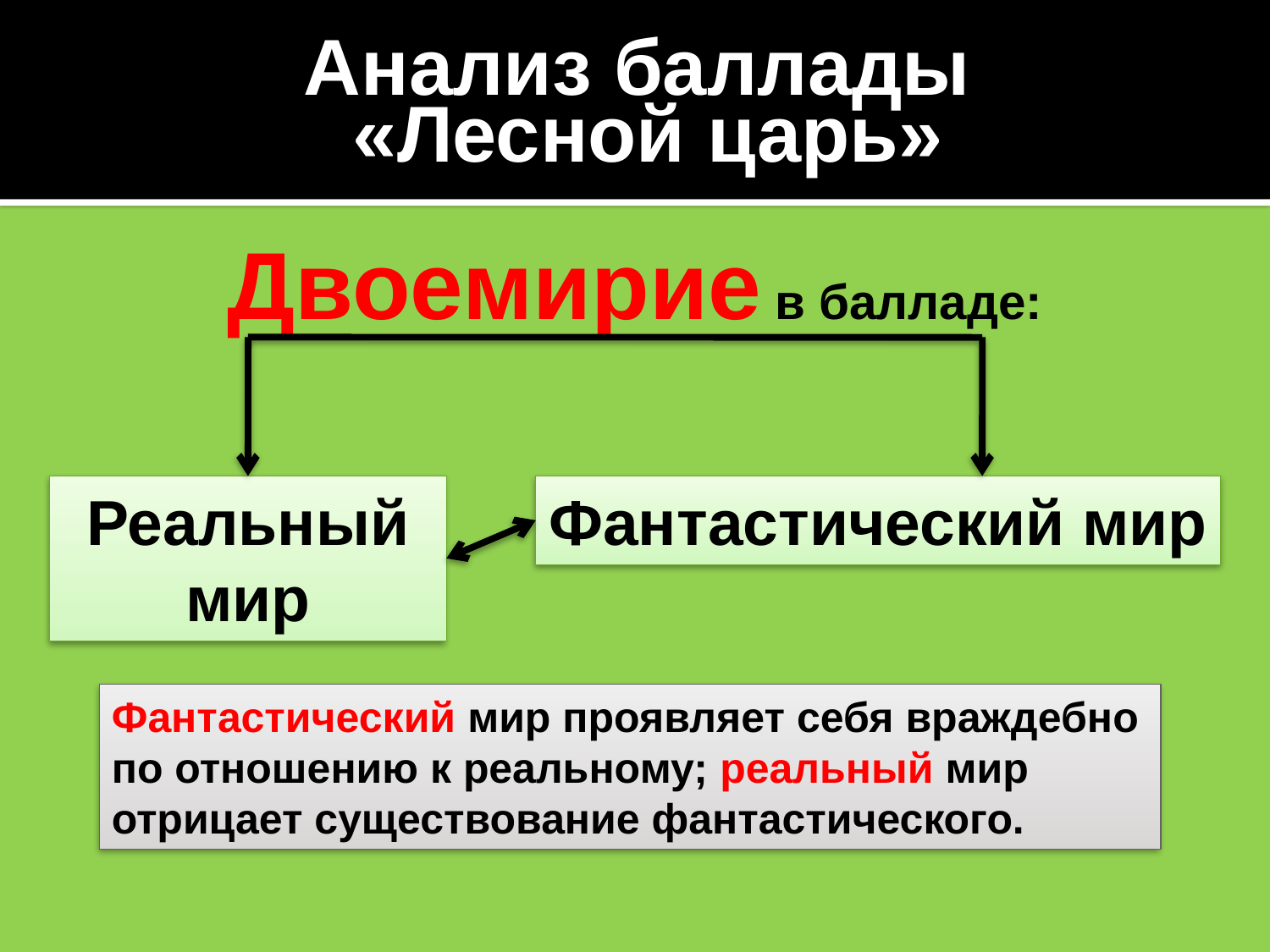

# Анализ баллады «Лесной царь»
Двоемирие в балладе:
Реальный мир
Фантастический мир
Фантастический мир проявляет себя враждебно по отношению к реальному; реальный мир отрицает существование фантастического.